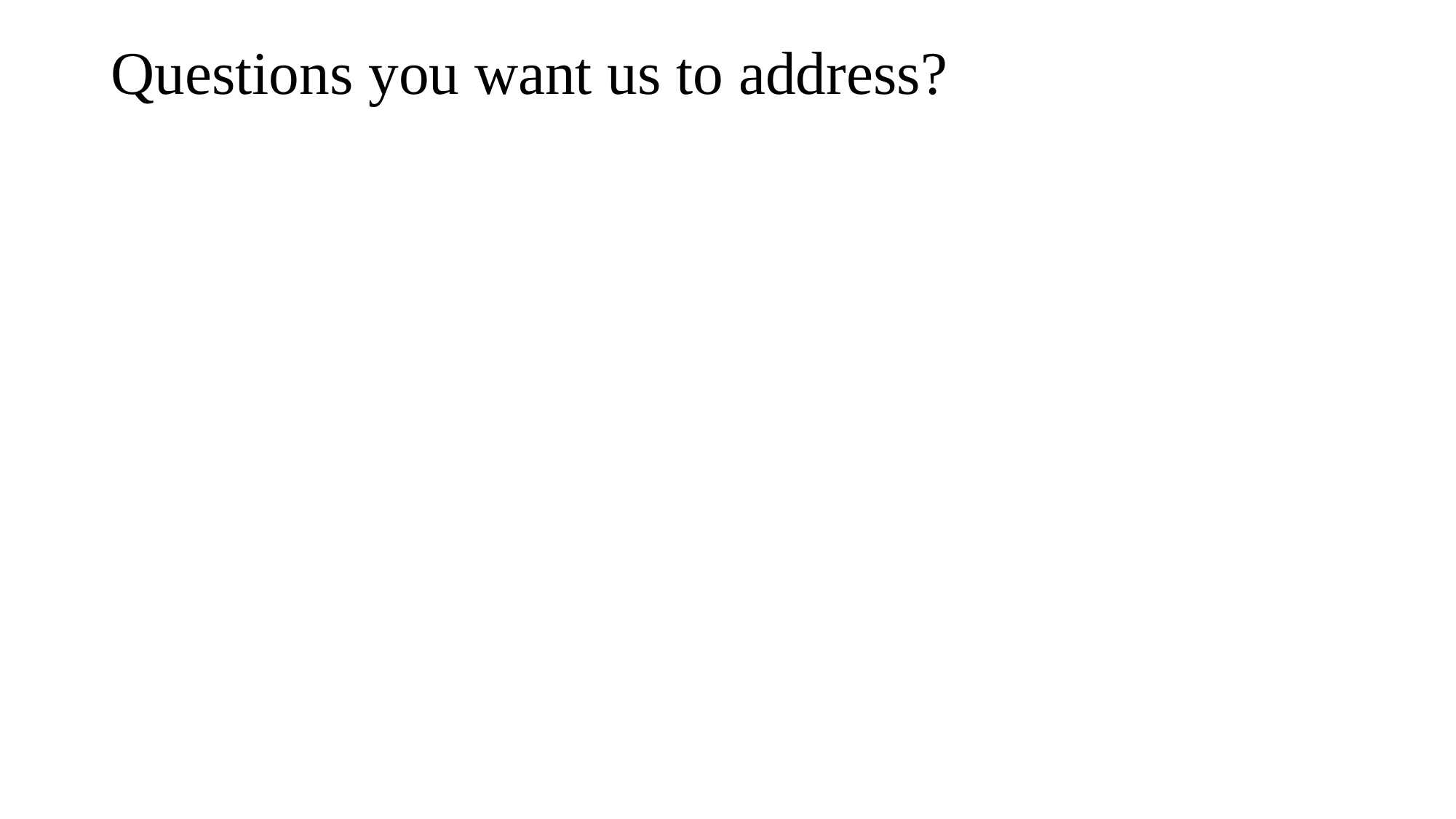

# Questions you want us to address?